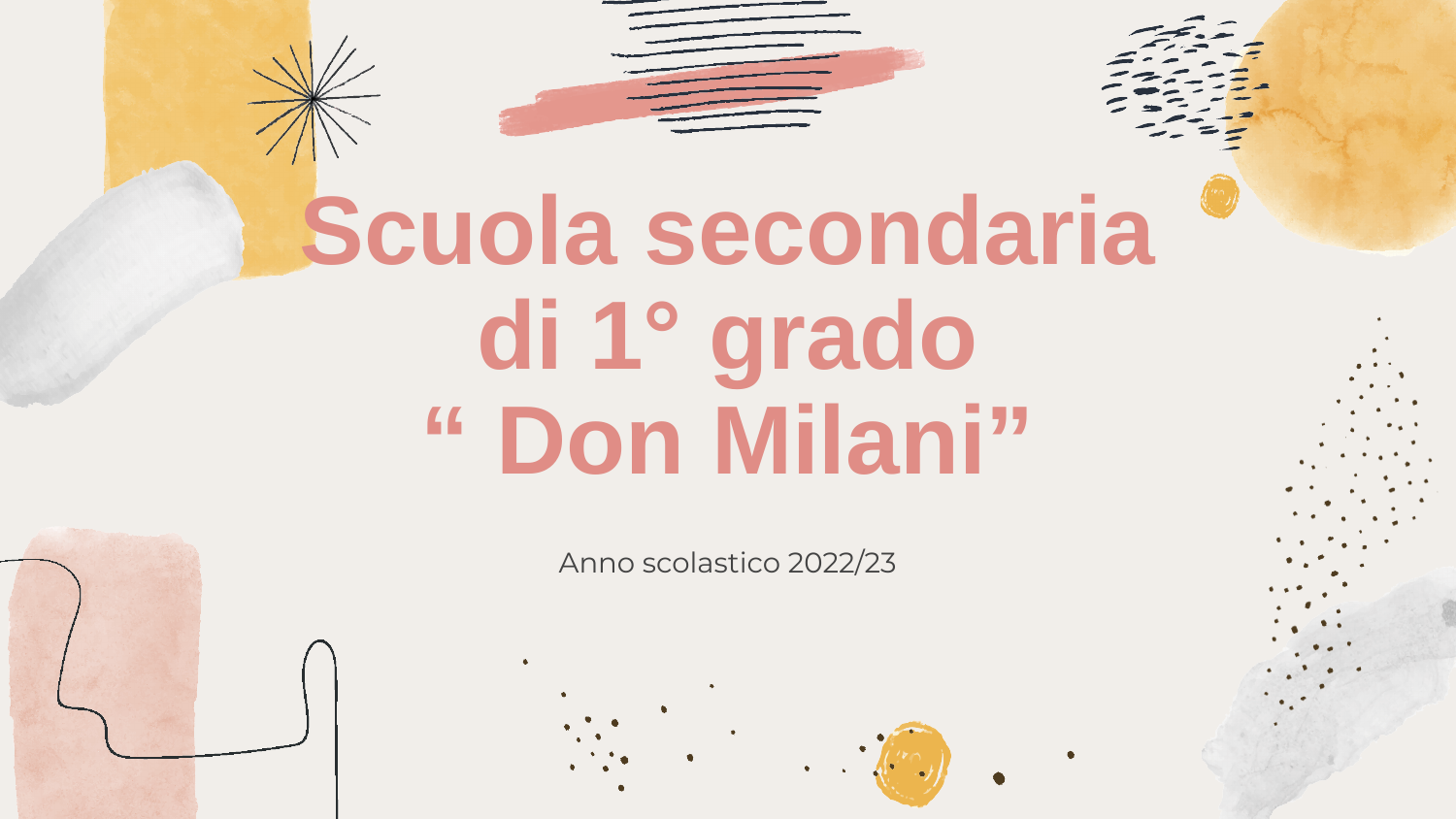

# Scuola secondaria di 1° grado “ Don Milani”
Anno scolastico 2022/23